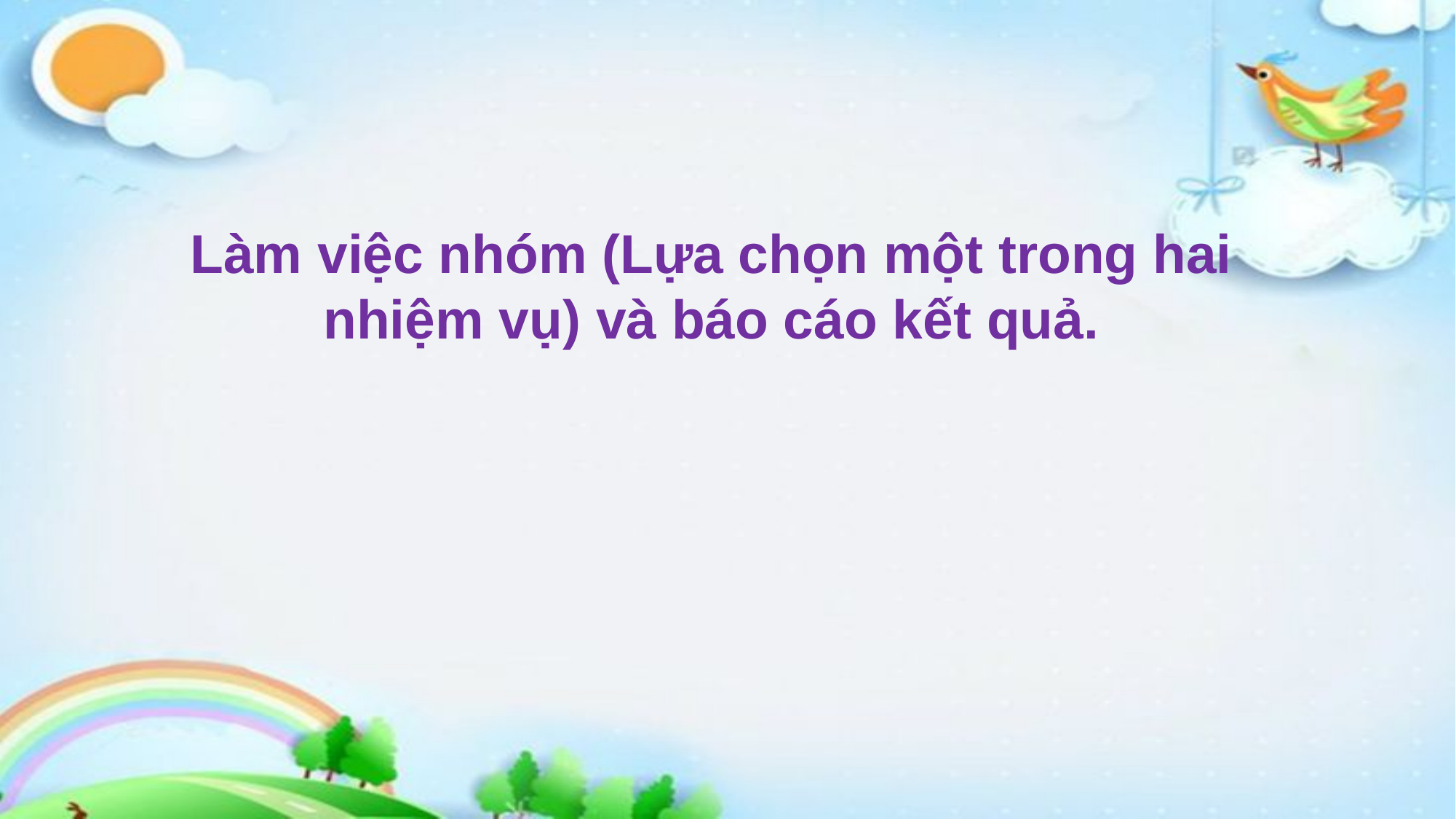

Làm việc nhóm (Lựa chọn một trong hai nhiệm vụ) và báo cáo kết quả.